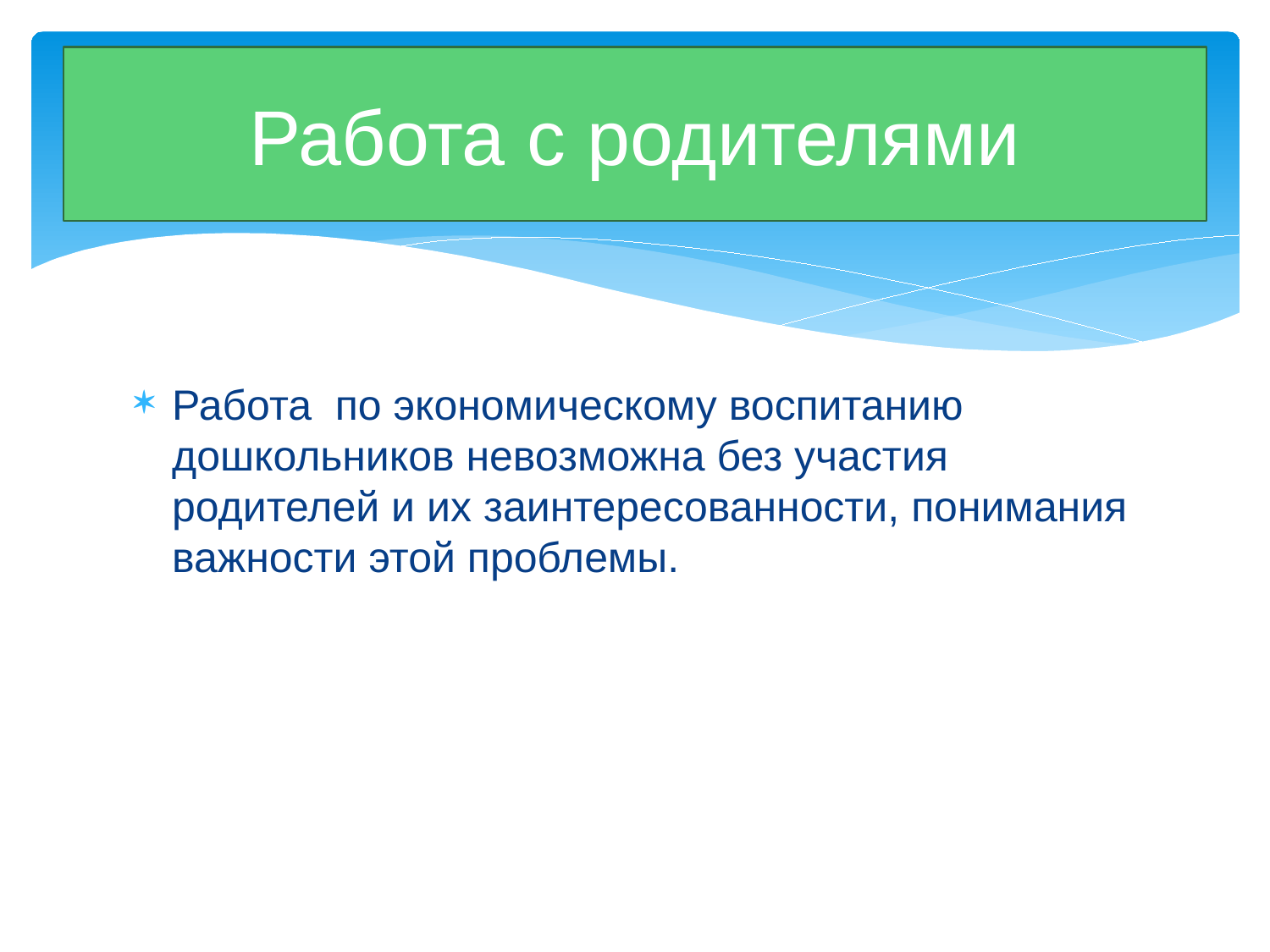

# Работа с родителями
Работа  по экономическому воспитанию дошкольников невозможна без участия родителей и их заинтересованности, понимания важности этой проблемы.